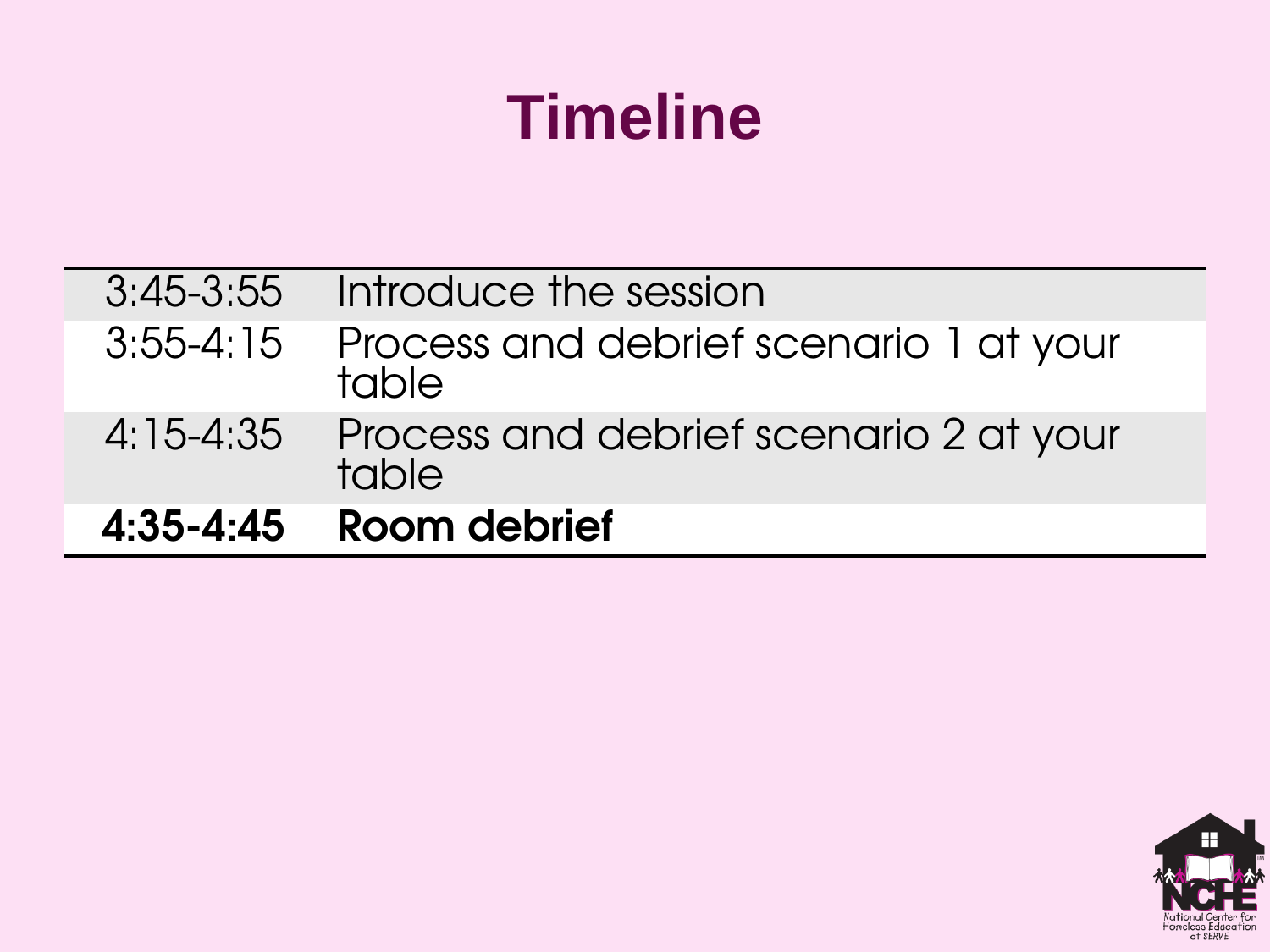

# Timeline
| 3:45-3:55 | Introduce the session |
| --- | --- |
| 3:55-4:15 | Process and debrief scenario 1 at your table |
| 4:15-4:35 | Process and debrief scenario 2 at your table |
| 4:35-4:45 | Room debrief |